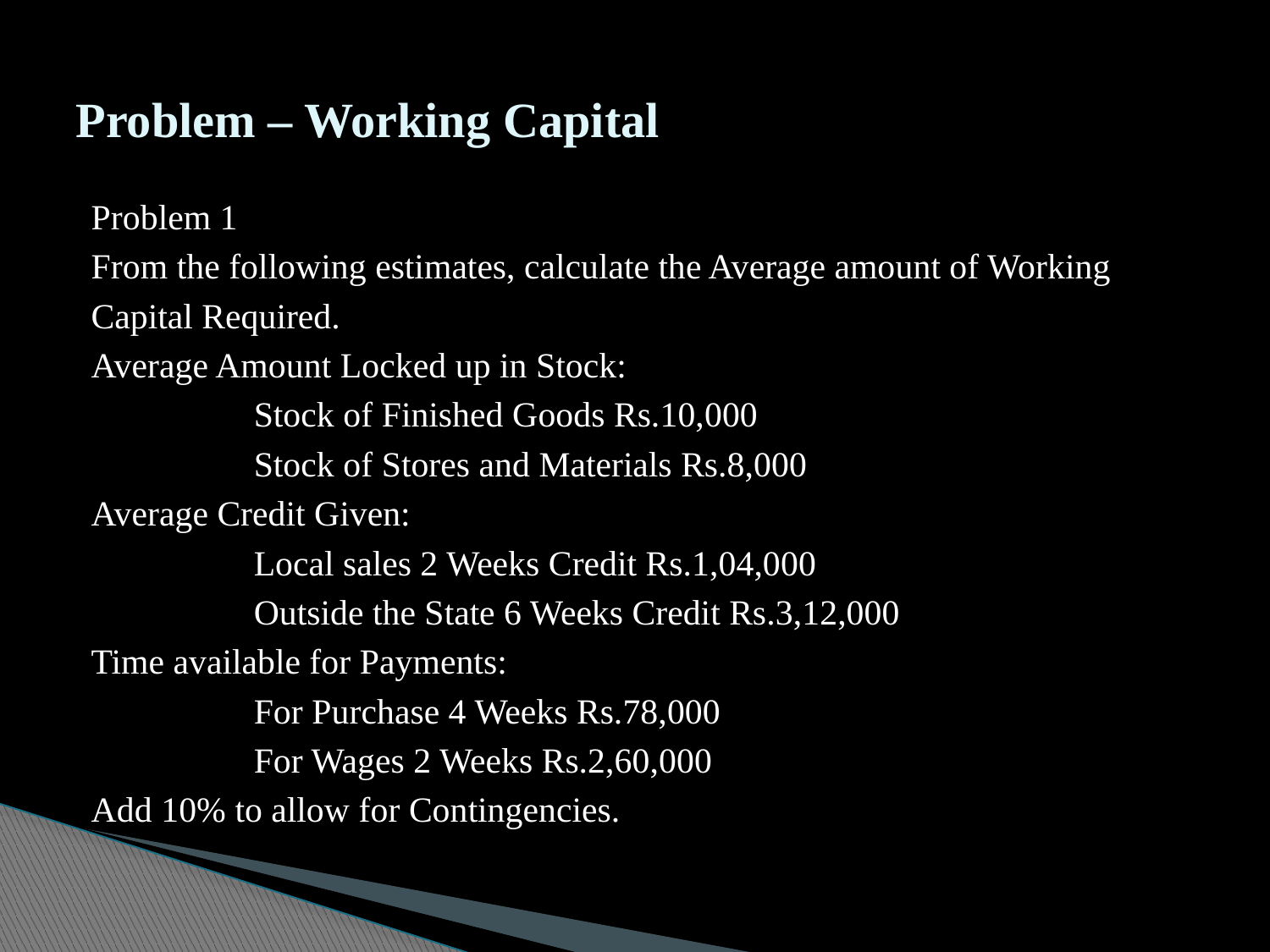

# Problem – Working Capital
Problem 1
From the following estimates, calculate the Average amount of Working
Capital Required.
Average Amount Locked up in Stock:
		Stock of Finished Goods Rs.10,000
		Stock of Stores and Materials Rs.8,000
Average Credit Given:
		Local sales 2 Weeks Credit Rs.1,04,000
		Outside the State 6 Weeks Credit Rs.3,12,000
Time available for Payments:
		For Purchase 4 Weeks Rs.78,000
		For Wages 2 Weeks Rs.2,60,000
Add 10% to allow for Contingencies.